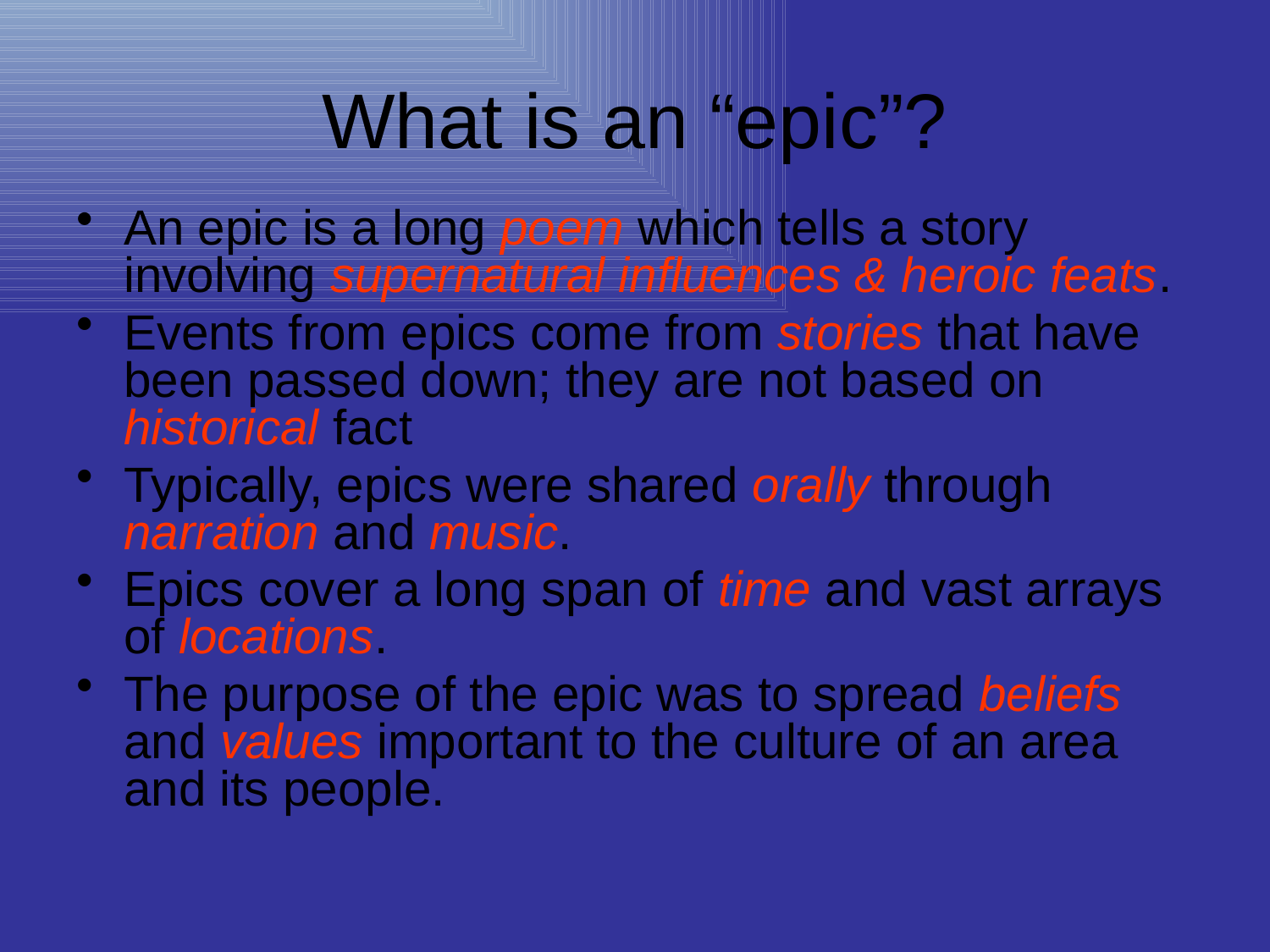

# What is an “epic”?
An epic is a long poem which tells a story involving supernatural influences & heroic feats.
Events from epics come from stories that have been passed down; they are not based on historical fact
Typically, epics were shared orally through narration and music.
Epics cover a long span of time and vast arrays of locations.
The purpose of the epic was to spread beliefs and values important to the culture of an area and its people.